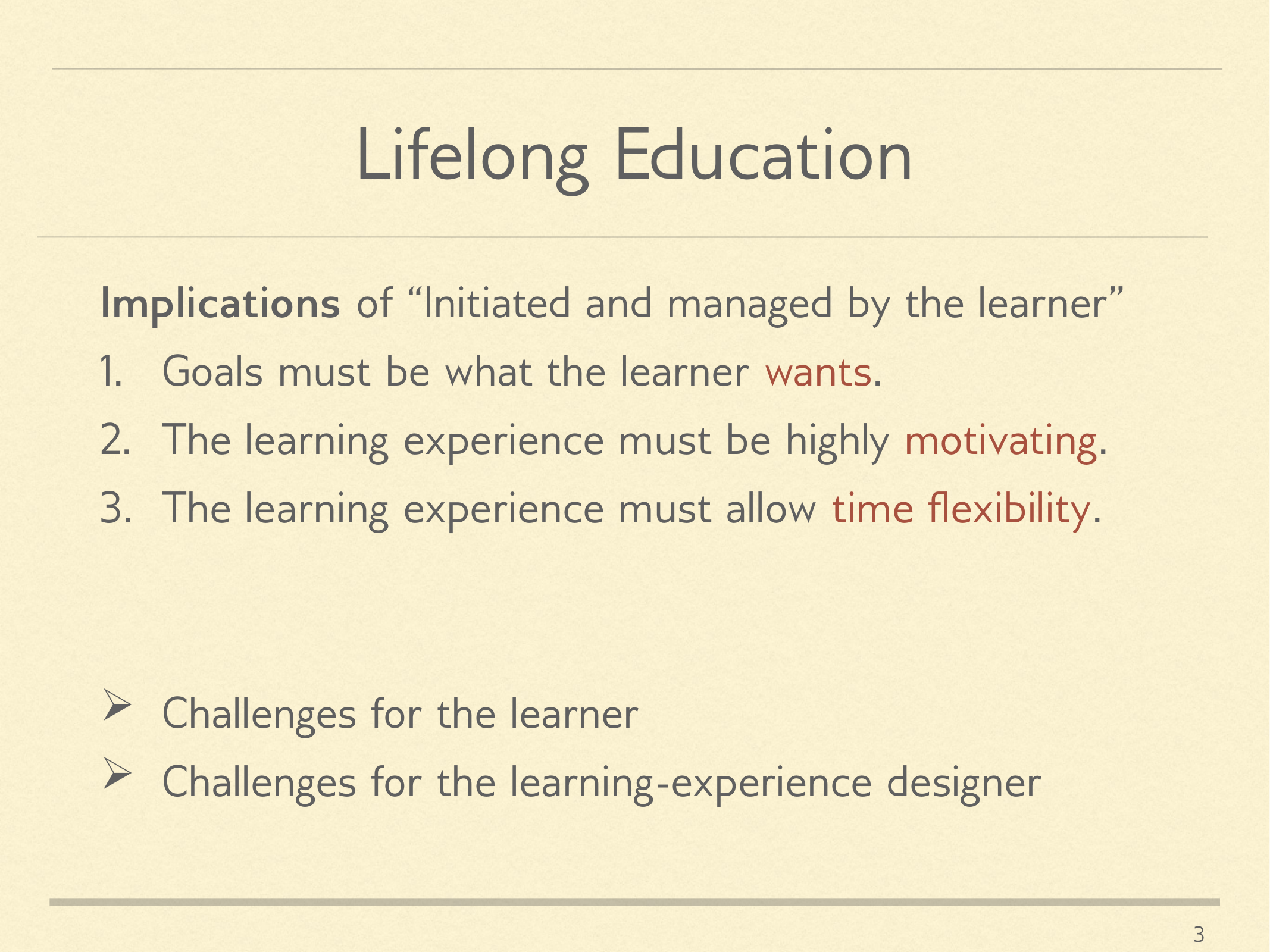

# Lifelong Education

Implications of “Initiated and managed by the learner”
Goals must be what the learner wants.
The learning experience must be highly motivating.
The learning experience must allow time flexibility.

Challenges for the learner
Challenges for the learning-experience designer

3